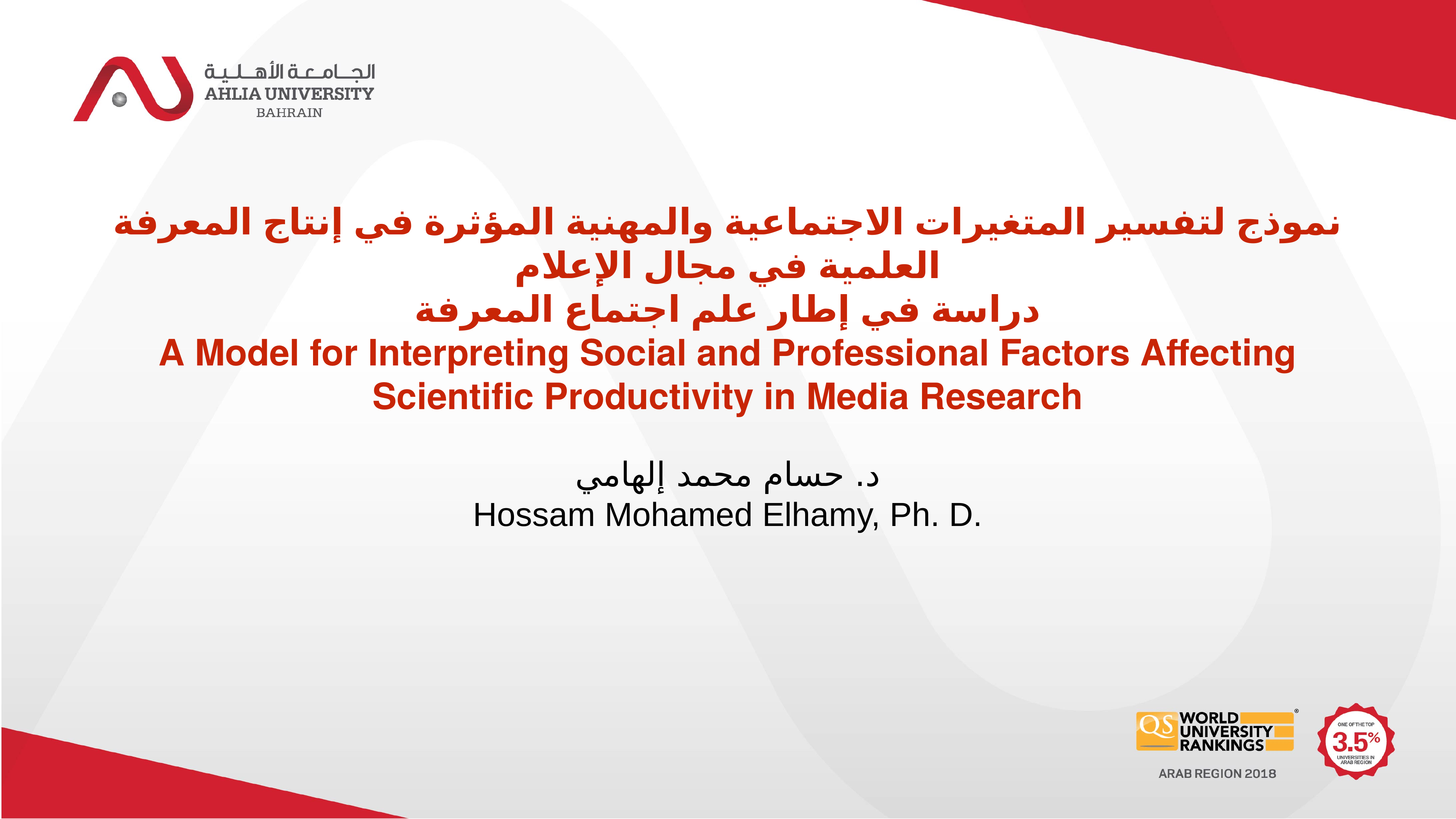

# نموذج لتفسير المتغيرات الاجتماعية والمهنية المؤثرة في إنتاج المعرفة العلمية في مجال الإعلام دراسة في إطار علم اجتماع المعرفة A Model for Interpreting Social and Professional Factors Affecting Scientific Productivity in Media Research
د. حسام محمد إلهامي
Hossam Mohamed Elhamy, Ph. D.